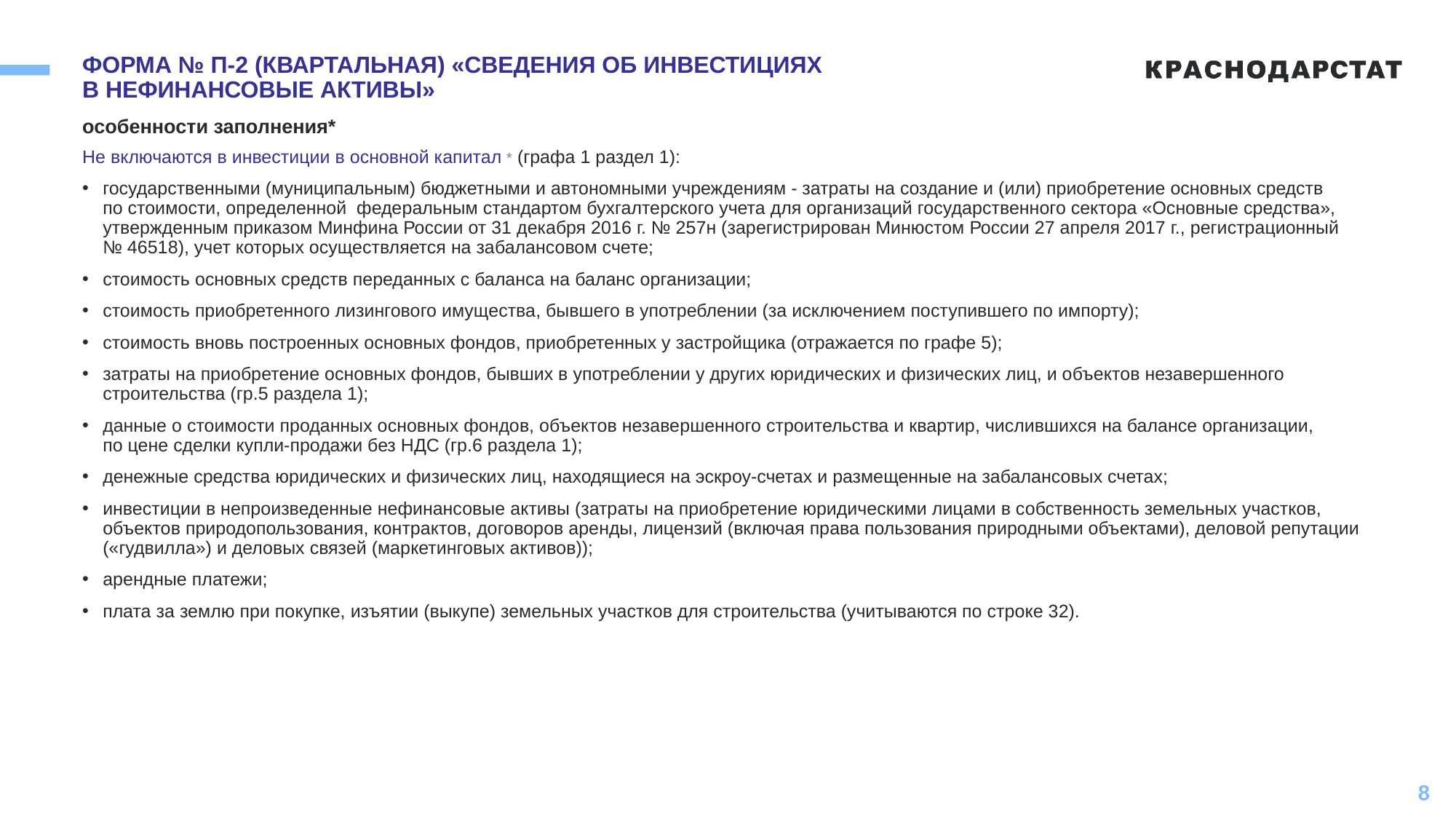

# ФОРМА № П-2 (КВАРТАЛЬНАЯ) «СВЕДЕНИЯ ОБ ИНВЕСТИЦИЯХ В НЕФИНАНСОВЫЕ АКТИВЫ»
особенности заполнения*
Не включаются в инвестиции в основной капитал * (графа 1 раздел 1):
государственными (муниципальным) бюджетными и автономными учреждениям - затраты на создание и (или) приобретение основных средств
по стоимости, определенной  федеральным стандартом бухгалтерского учета для организаций государственного сектора «Основные средства», утвержденным приказом Минфина России от 31 декабря 2016 г. № 257н (зарегистрирован Минюстом России 27 апреля 2017 г., регистрационный
№ 46518), учет которых осуществляется на забалансовом счете;
стоимость основных средств переданных с баланса на баланс организации;
стоимость приобретенного лизингового имущества, бывшего в употреблении (за исключением поступившего по импорту);
стоимость вновь построенных основных фондов, приобретенных у застройщика (отражается по графе 5);
затраты на приобретение основных фондов, бывших в употреблении у других юридических и физических лиц, и объектов незавершенного строительства (гр.5 раздела 1);
данные о стоимости проданных основных фондов, объектов незавершенного строительства и квартир, числившихся на балансе организации,
по цене сделки купли-продажи без НДС (гр.6 раздела 1);
денежные средства юридических и физических лиц, находящиеся на эскроу-счетах и размещенные на забалансовых счетах;
инвестиции в непроизведенные нефинансовые активы (затраты на приобретение юридическими лицами в собственность земельных участков, объектов природопользования, контрактов, договоров аренды, лицензий (включая права пользования природными объектами), деловой репутации («гудвилла») и деловых связей (маркетинговых активов));
арендные платежи;
плата за землю при покупке, изъятии (выкупе) земельных участков для строительства (учитываются по строке 32).